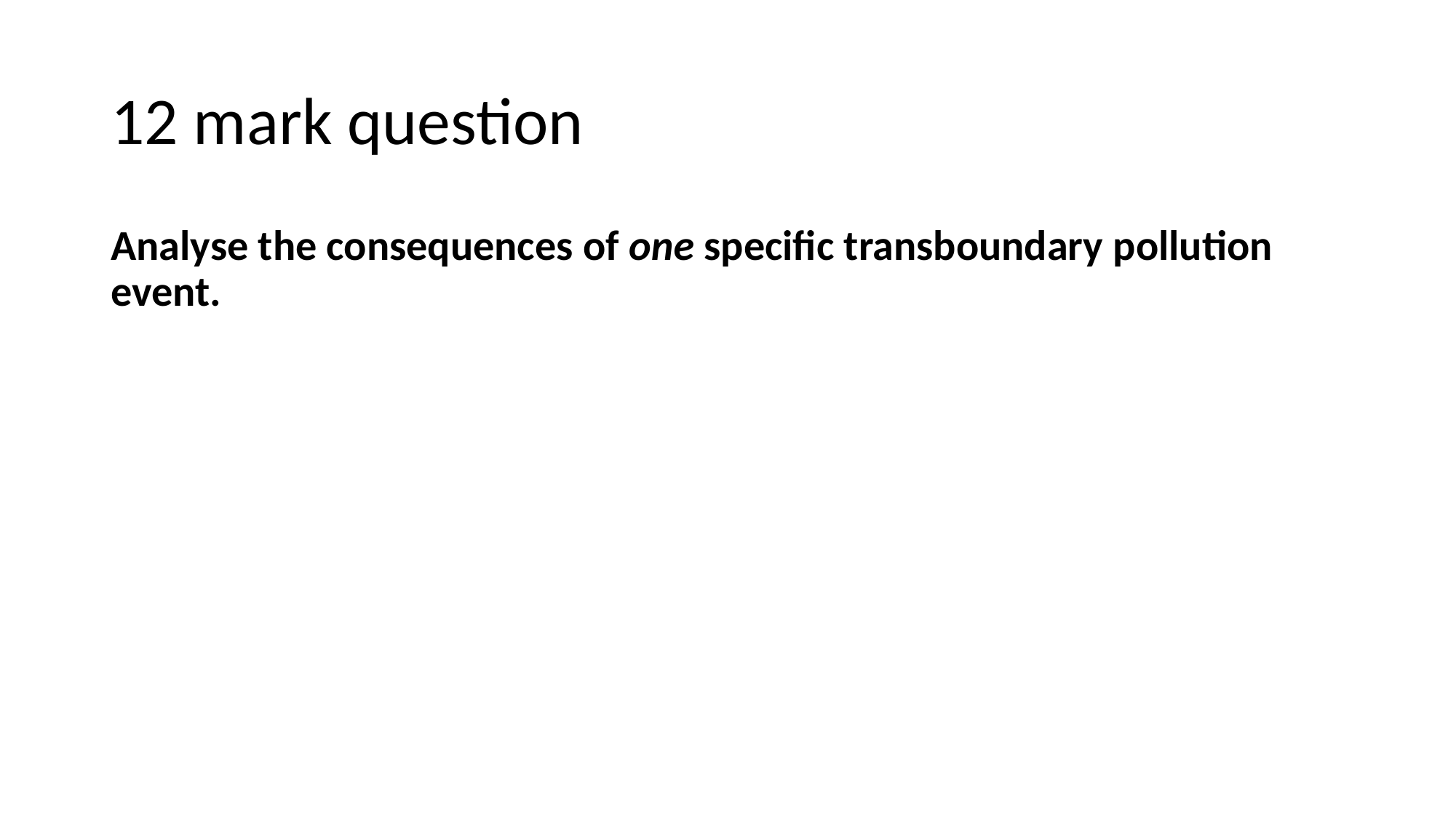

# 12 mark question
Analyse the consequences of one specific transboundary pollution event.